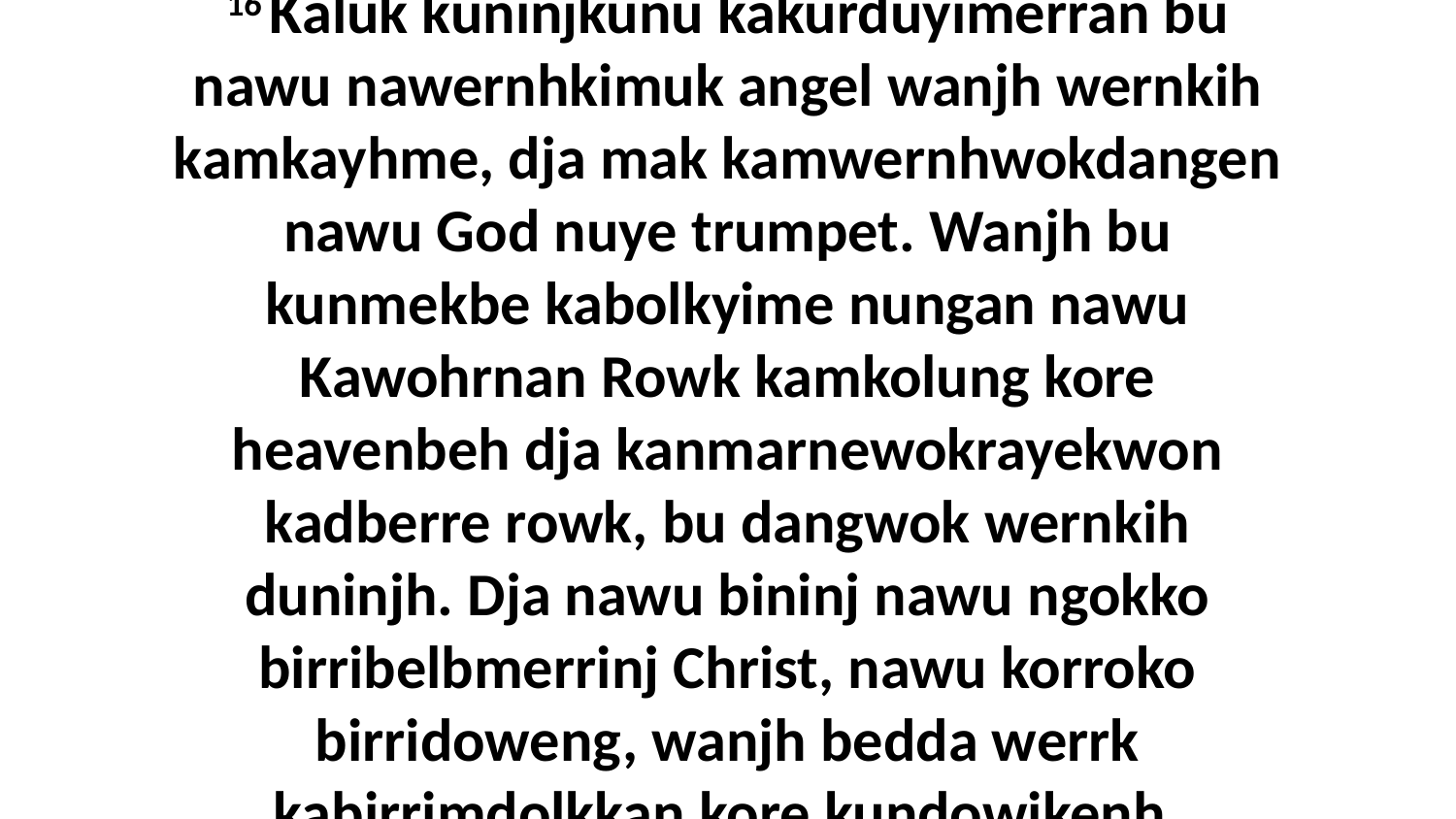

16 Kaluk kuninjkunu kakurduyimerran bu nawu nawernhkimuk angel wanjh wernkih kamkayhme, dja mak kamwernhwokdangen nawu God nuye trumpet. Wanjh bu kunmekbe kabolkyime nungan nawu Kawohrnan Rowk kamkolung kore heavenbeh dja kanmarnewokrayekwon kadberre rowk, bu dangwok wernkih duninjh. Dja nawu bininj nawu ngokko birribelbmerrinj Christ, nawu korroko birridoweng, wanjh bedda werrk kabirrimdolkkan kore kundowikenh.